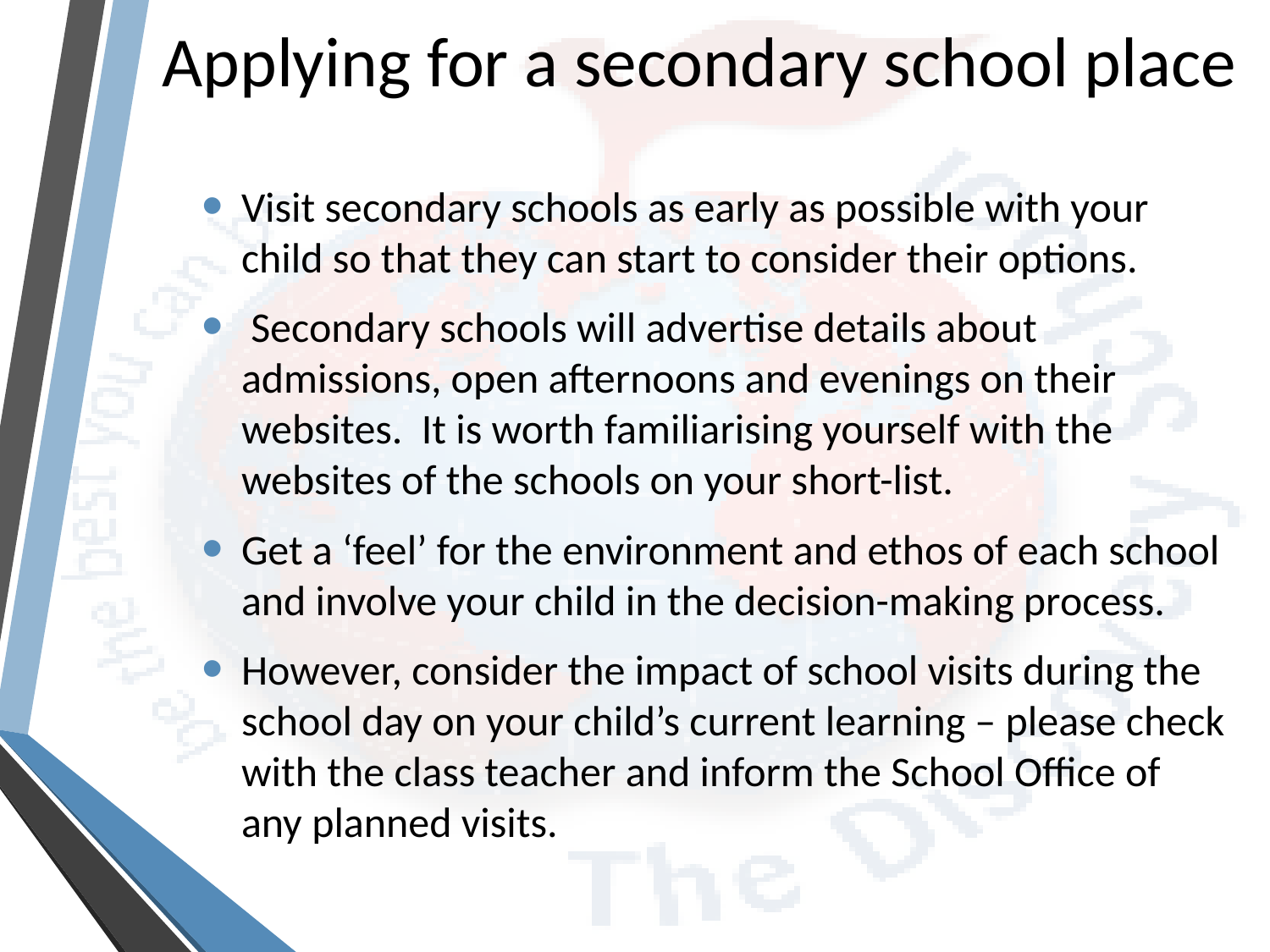

# Applying for a secondary school place
Visit secondary schools as early as possible with your child so that they can start to consider their options.
 Secondary schools will advertise details about admissions, open afternoons and evenings on their websites.  It is worth familiarising yourself with the websites of the schools on your short-list.
Get a ‘feel’ for the environment and ethos of each school and involve your child in the decision-making process.
However, consider the impact of school visits during the school day on your child’s current learning – please check with the class teacher and inform the School Office of any planned visits.